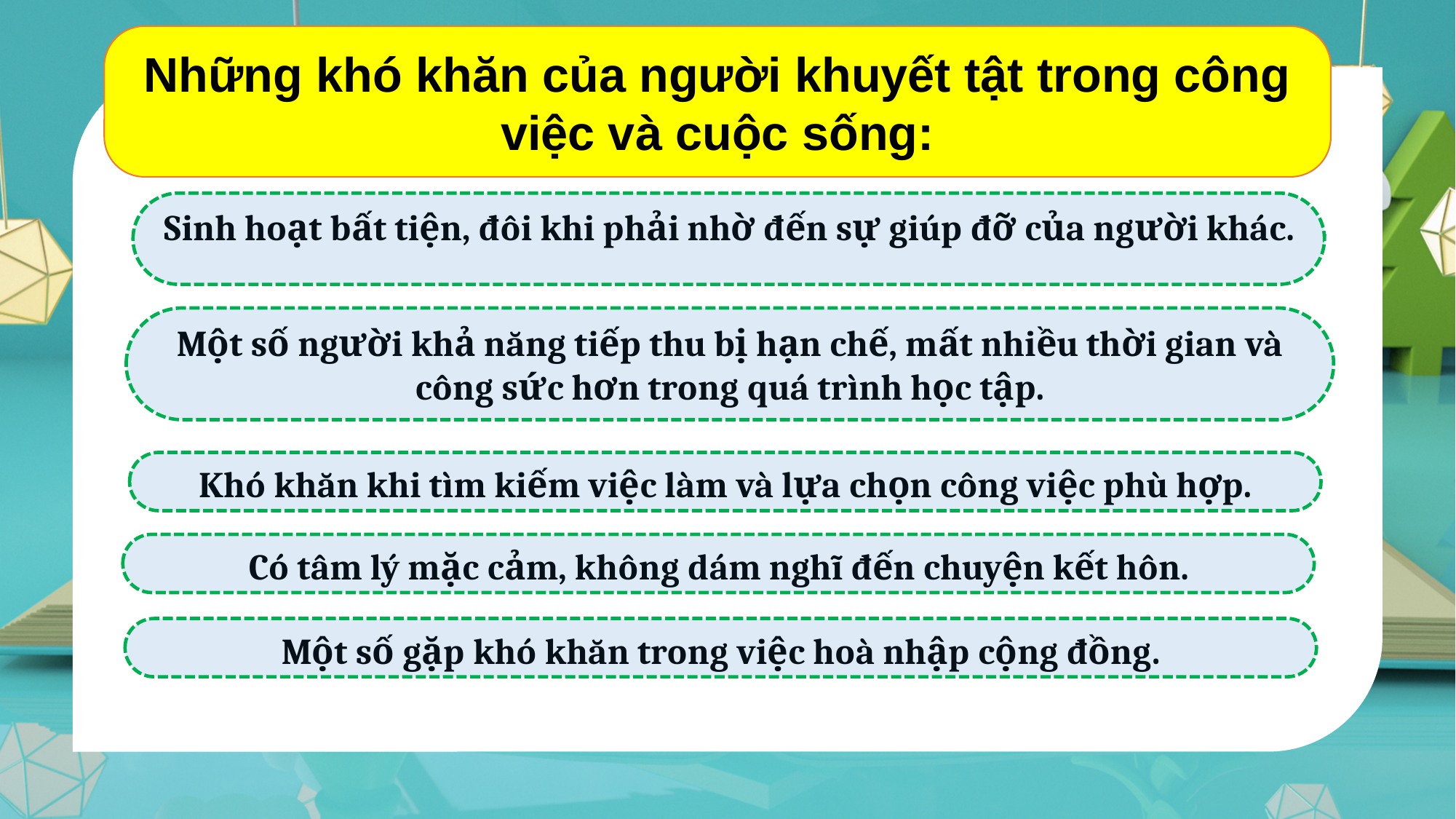

Những khó khăn của người khuyết tật trong công việc và cuộc sống:

Sinh hoạt bất tiện, đôi khi phải nhờ đến sự giúp đỡ của người khác.

Một số người khả năng tiếp thu bị hạn chế, mất nhiều thời gian và công sức hơn trong quá trình học tập.

Khó khăn khi tìm kiếm việc làm và lựa chọn công việc phù hợp.

Có tâm lý mặc cảm, không dám nghĩ đến chuyện kết hôn.

Một số gặp khó khăn trong việc hoà nhập cộng đồng.